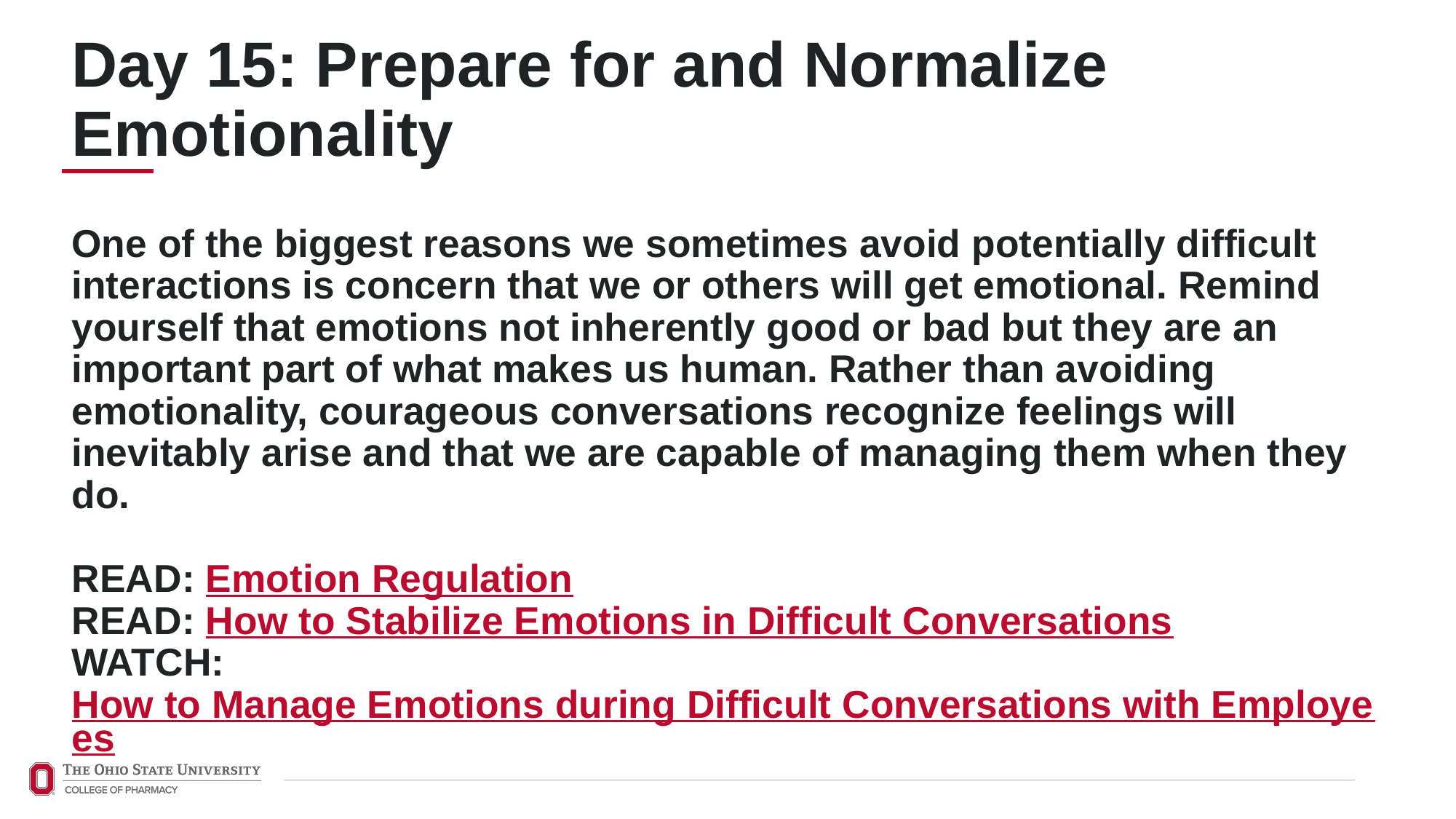

Day 15: Prepare for and Normalize Emotionality
One of the biggest reasons we sometimes avoid potentially difficult interactions is concern that we or others will get emotional. Remind yourself that emotions not inherently good or bad but they are an important part of what makes us human. Rather than avoiding emotionality, courageous conversations recognize feelings will inevitably arise and that we are capable of managing them when they do.

READ: Emotion Regulation
READ: How to Stabilize Emotions in Difficult Conversations
WATCH: How to Manage Emotions during Difficult Conversations with Employees